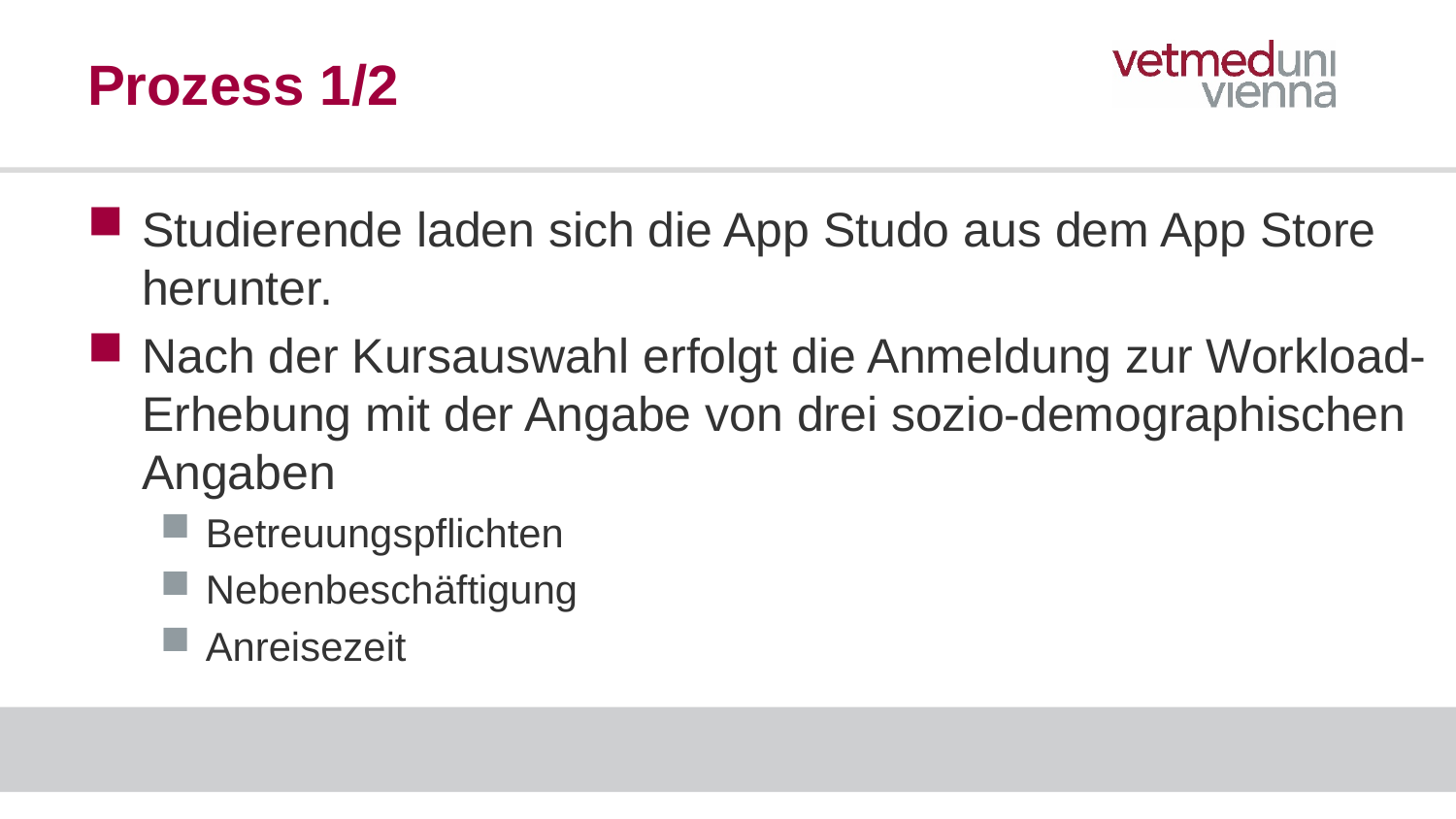

# Prozess 1/2
Studierende laden sich die App Studo aus dem App Store herunter.
Nach der Kursauswahl erfolgt die Anmeldung zur Workload-Erhebung mit der Angabe von drei sozio-demographischen Angaben
Betreuungspflichten
Nebenbeschäftigung
Anreisezeit
3